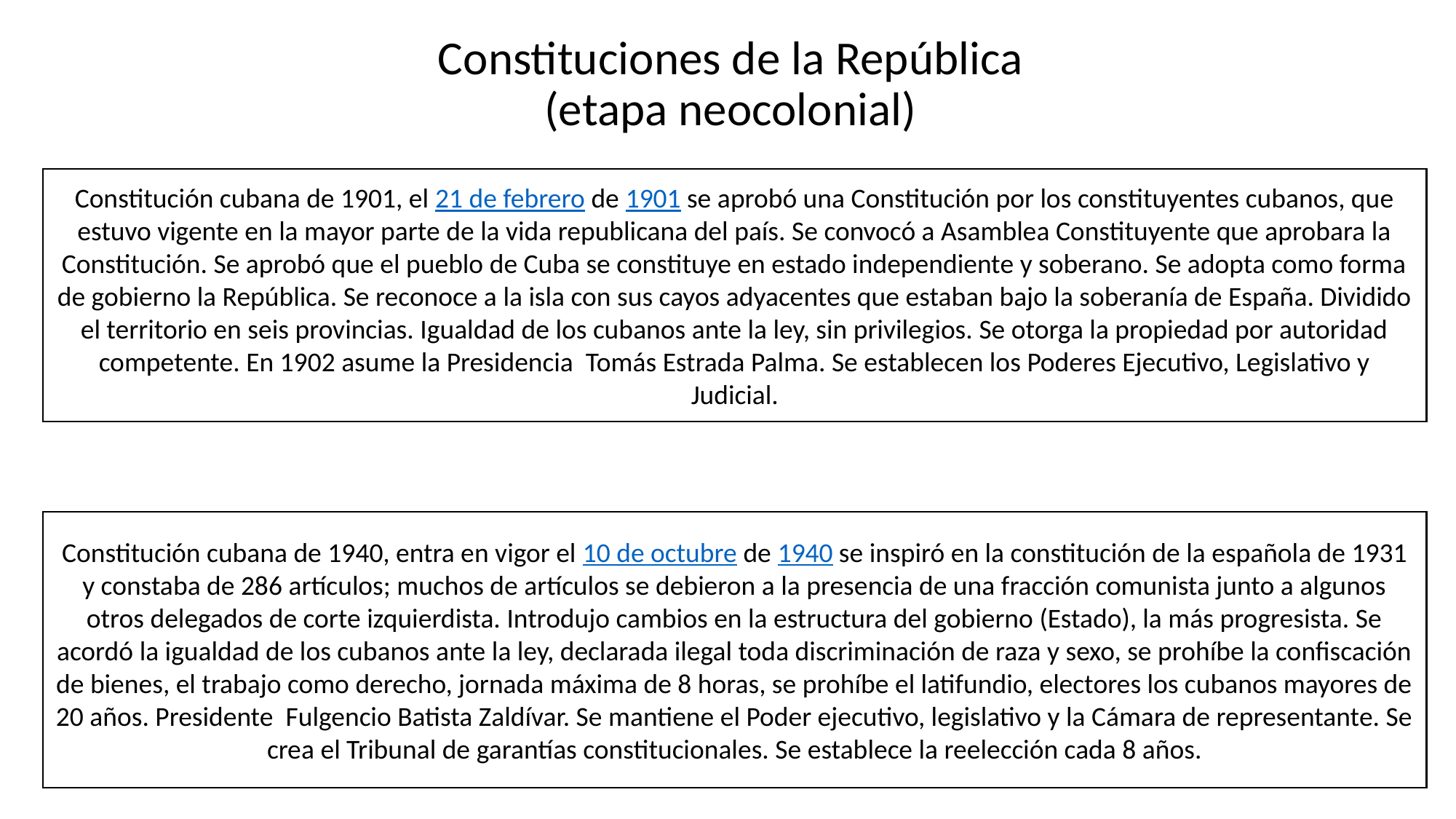

# Constituciones de la República (etapa neocolonial)
Constitución cubana de 1901, el 21 de febrero de 1901 se aprobó una Constitución por los constituyentes cubanos, que estuvo vigente en la mayor parte de la vida republicana del país. Se convocó a Asamblea Constituyente que aprobara la Constitución. Se aprobó que el pueblo de Cuba se constituye en estado independiente y soberano. Se adopta como forma de gobierno la República. Se reconoce a la isla con sus cayos adyacentes que estaban bajo la soberanía de España. Dividido el territorio en seis provincias. Igualdad de los cubanos ante la ley, sin privilegios. Se otorga la propiedad por autoridad competente. En 1902 asume la Presidencia  Tomás Estrada Palma. Se establecen los Poderes Ejecutivo, Legislativo y Judicial.
Constitución cubana de 1940, entra en vigor el 10 de octubre de 1940 se inspiró en la constitución de la española de 1931 y constaba de 286 artículos; muchos de artículos se debieron a la presencia de una fracción comunista junto a algunos otros delegados de corte izquierdista. Introdujo cambios en la estructura del gobierno (Estado), la más progresista. Se acordó la igualdad de los cubanos ante la ley, declarada ilegal toda discriminación de raza y sexo, se prohíbe la confiscación de bienes, el trabajo como derecho, jornada máxima de 8 horas, se prohíbe el latifundio, electores los cubanos mayores de 20 años. Presidente  Fulgencio Batista Zaldívar. Se mantiene el Poder ejecutivo, legislativo y la Cámara de representante. Se crea el Tribunal de garantías constitucionales. Se establece la reelección cada 8 años.